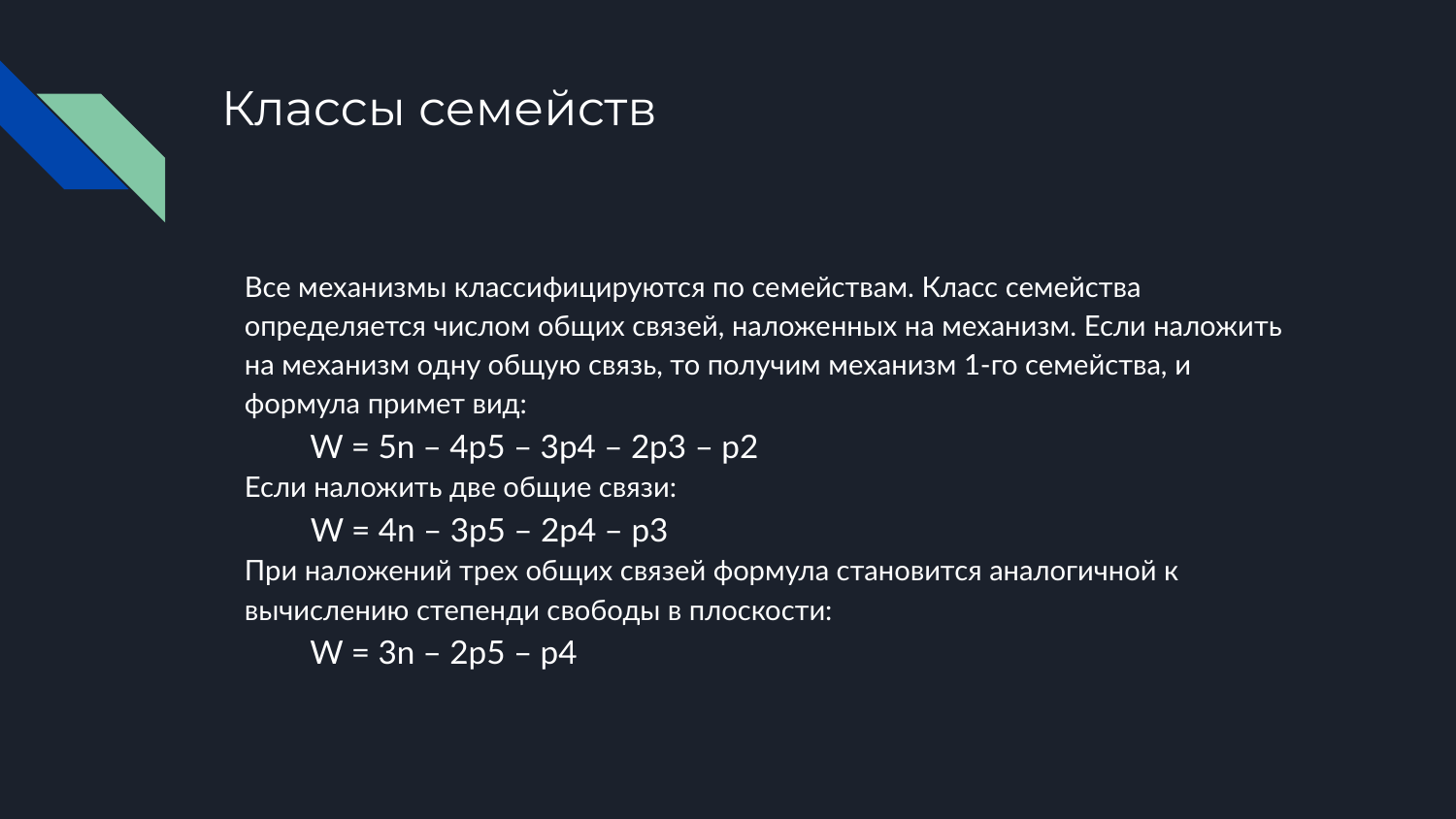

# Классы семейств
Все механизмы классифицируются по семействам. Класс семейства определяется числом общих связей, наложенных на механизм. Если наложить на механизм одну общую связь, то получим механизм 1-го семейства, и формула примет вид:
         W = 5n – 4p5 – 3p4 – 2p3 – p2
Если наложить две общие связи:
        W = 4n – 3p5 – 2p4 – p3
При наложений трех общих связей формула становится аналогичной к вычислению степенди свободы в плоскости:
         W = 3n – 2p5 – p4